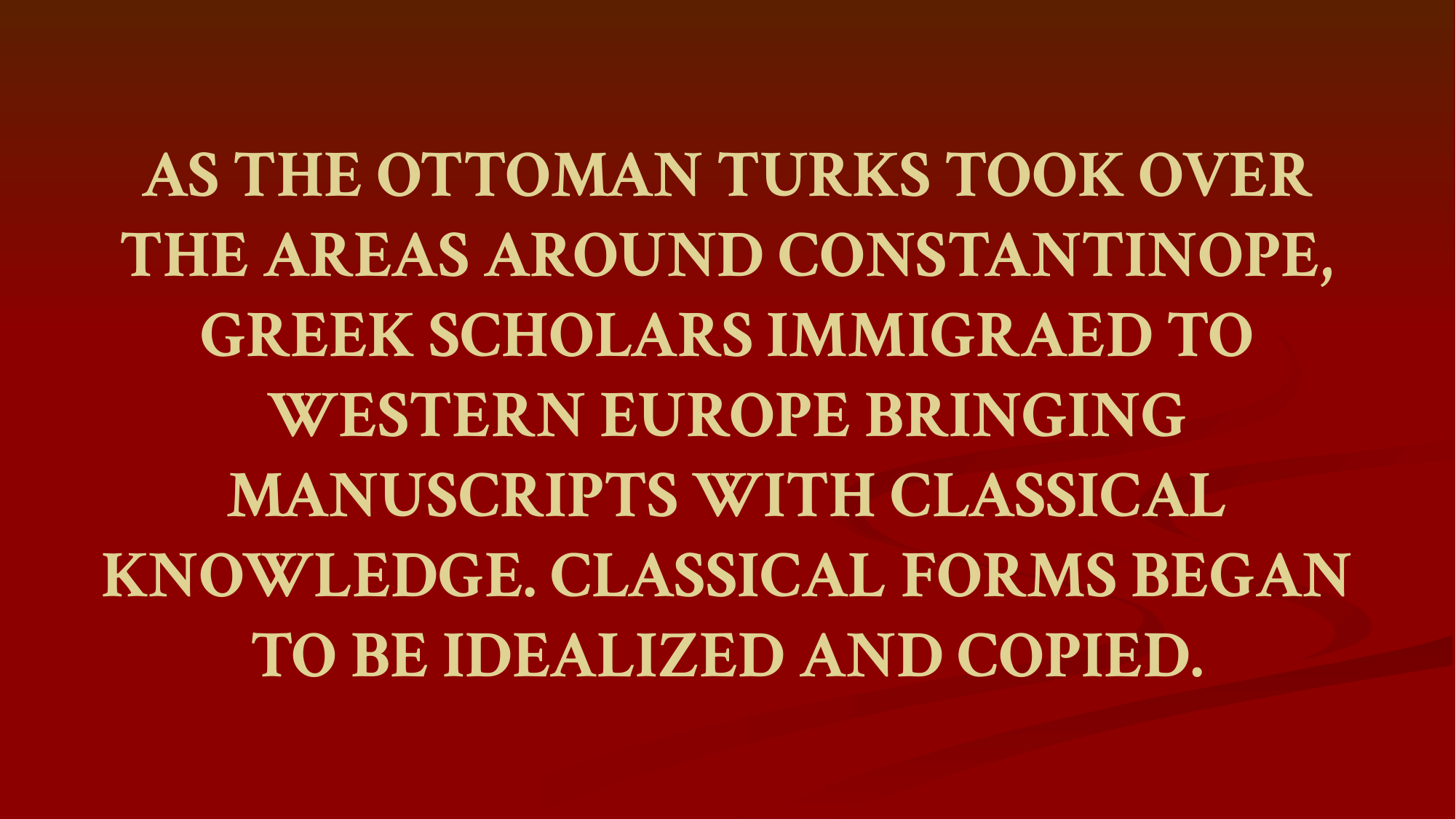

# AS THE OTTOMAN TURKS TOOK OVER THE AREAS AROUND CONSTANTINOPE, GREEK SCHOLARS IMMIGRAED TO WESTERN EUROPE BRINGING MANUSCRIPTS WITH CLASSICAL KNOWLEDGE. CLASSICAL FORMS BEGAN TO BE IDEALIZED AND COPIED.